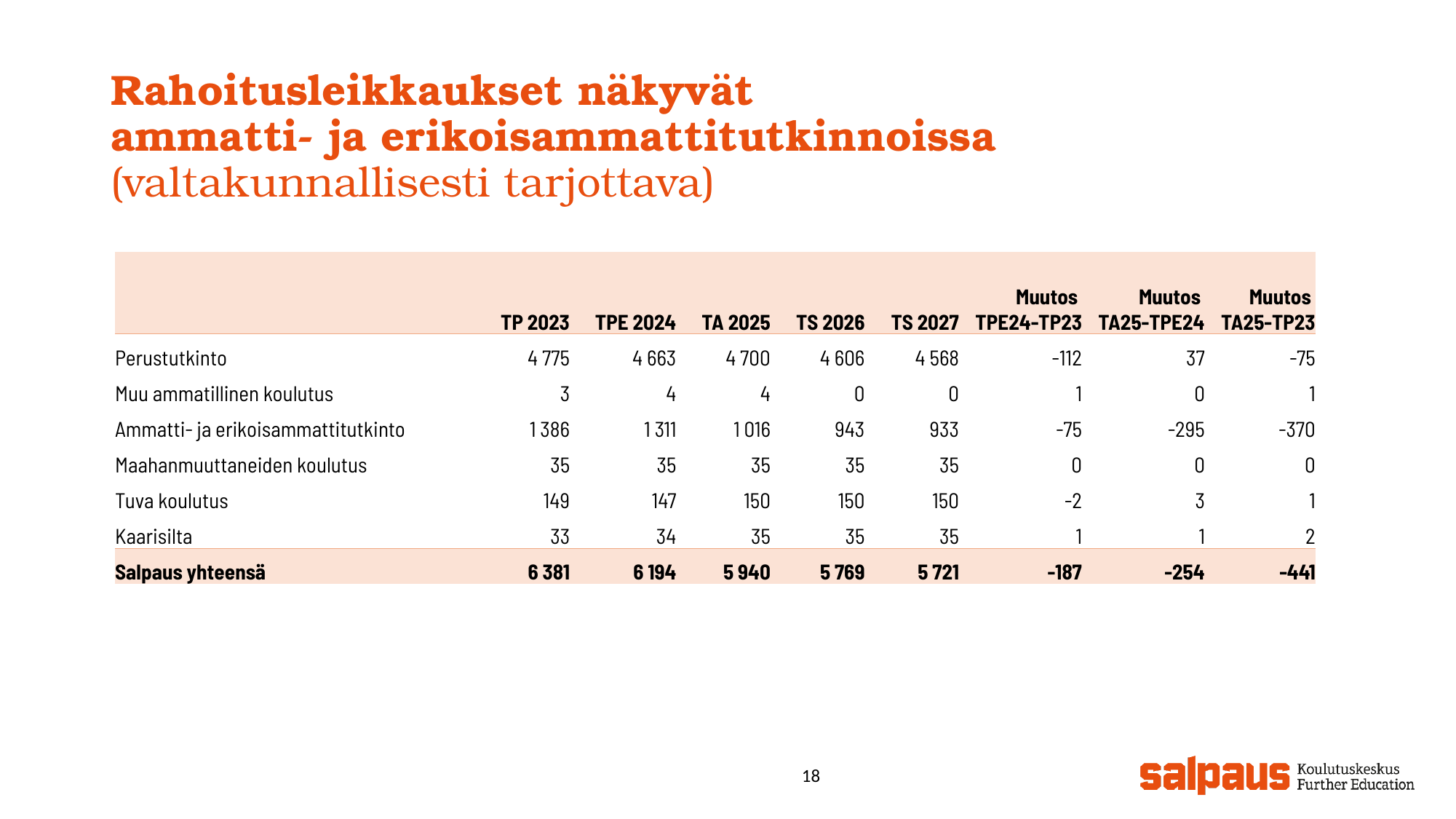

# Rahoitusleikkaukset näkyvät ammatti- ja erikoisammattitutkinnoissa (valtakunnallisesti tarjottava)
|  | TP 2023 | TPE 2024 | TA 2025 | TS 2026 | TS 2027 | Muutos TPE24-TP23 | Muutos TA25-TPE24 | Muutos TA25-TP23 |
| --- | --- | --- | --- | --- | --- | --- | --- | --- |
| Perustutkinto | 4 775 | 4 663 | 4 700 | 4 606 | 4 568 | -112 | 37 | -75 |
| Muu ammatillinen koulutus | 3 | 4 | 4 | 0 | 0 | 1 | 0 | 1 |
| Ammatti- ja erikoisammattitutkinto | 1 386 | 1 311 | 1 016 | 943 | 933 | -75 | -295 | -370 |
| Maahanmuuttaneiden koulutus | 35 | 35 | 35 | 35 | 35 | 0 | 0 | 0 |
| Tuva koulutus | 149 | 147 | 150 | 150 | 150 | -2 | 3 | 1 |
| Kaarisilta | 33 | 34 | 35 | 35 | 35 | 1 | 1 | 2 |
| Salpaus yhteensä | 6 381 | 6 194 | 5 940 | 5 769 | 5 721 | -187 | -254 | -441 |
18